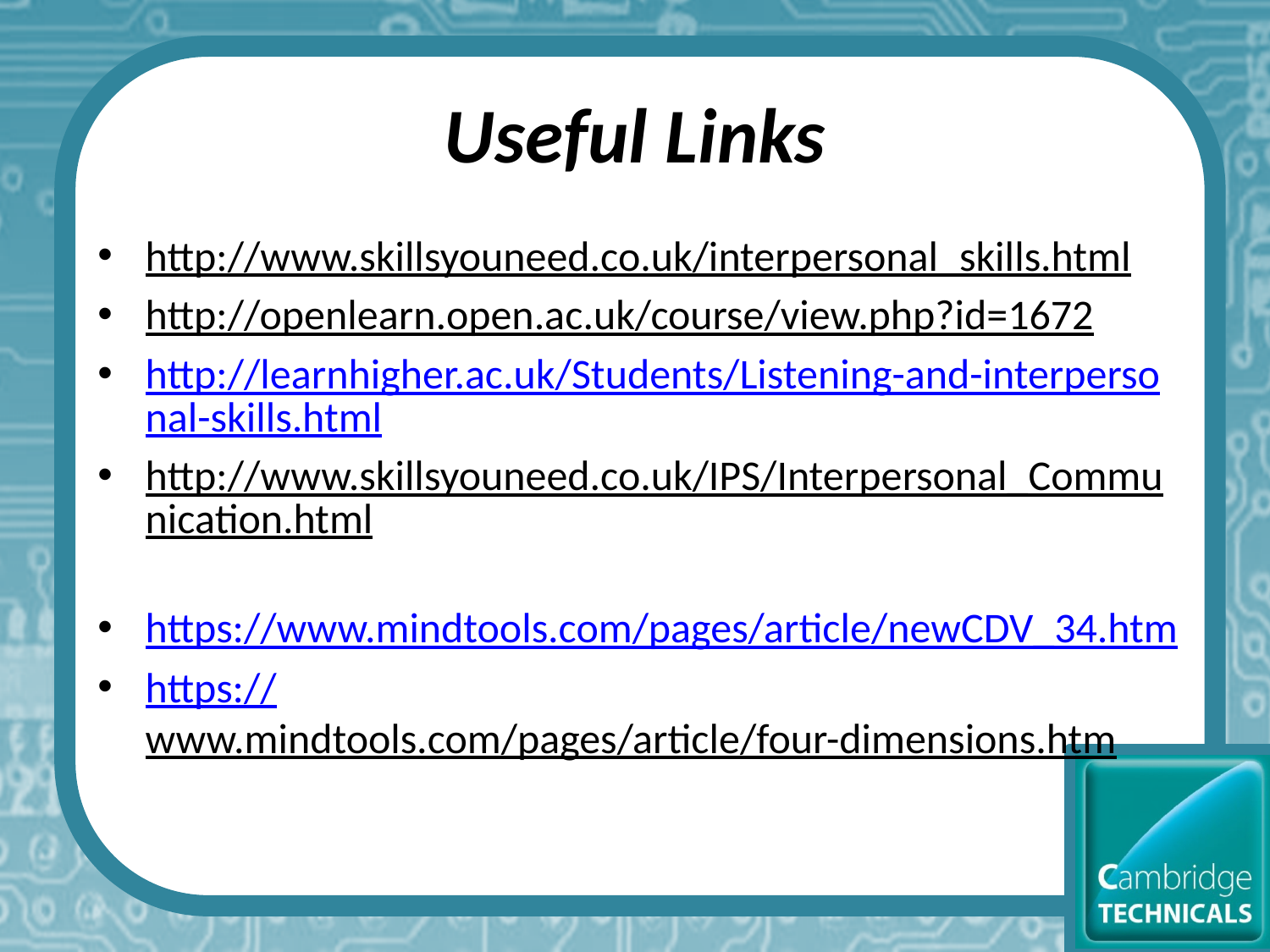

# Useful Links
http://www.skillsyouneed.co.uk/interpersonal_skills.html
http://openlearn.open.ac.uk/course/view.php?id=1672
http://learnhigher.ac.uk/Students/Listening-and-interpersonal-skills.html
http://www.skillsyouneed.co.uk/IPS/Interpersonal_Communication.html
https://www.mindtools.com/pages/article/newCDV_34.htm
https://www.mindtools.com/pages/article/four-dimensions.htm